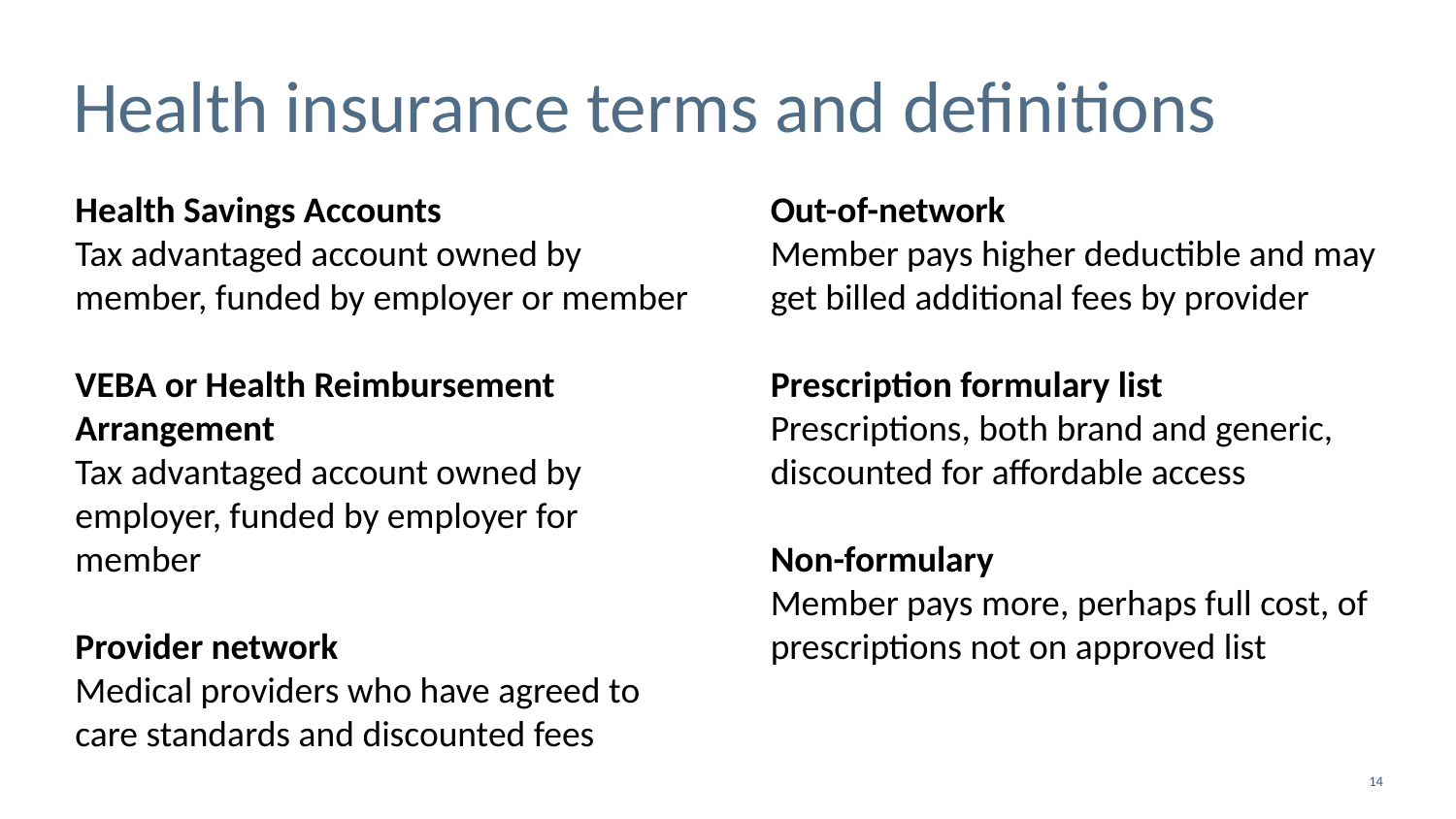

# Health insurance terms and definitions
Health Savings Accounts
Tax advantaged account owned by member, funded by employer or member

VEBA or Health Reimbursement Arrangement
Tax advantaged account owned by employer, funded by employer for member

Provider network
Medical providers who have agreed to care standards and discounted fees
Out-of-network
Member pays higher deductible and may get billed additional fees by provider

Prescription formulary list
Prescriptions, both brand and generic, discounted for affordable access

Non-formulary
Member pays more, perhaps full cost, of prescriptions not on approved list
14